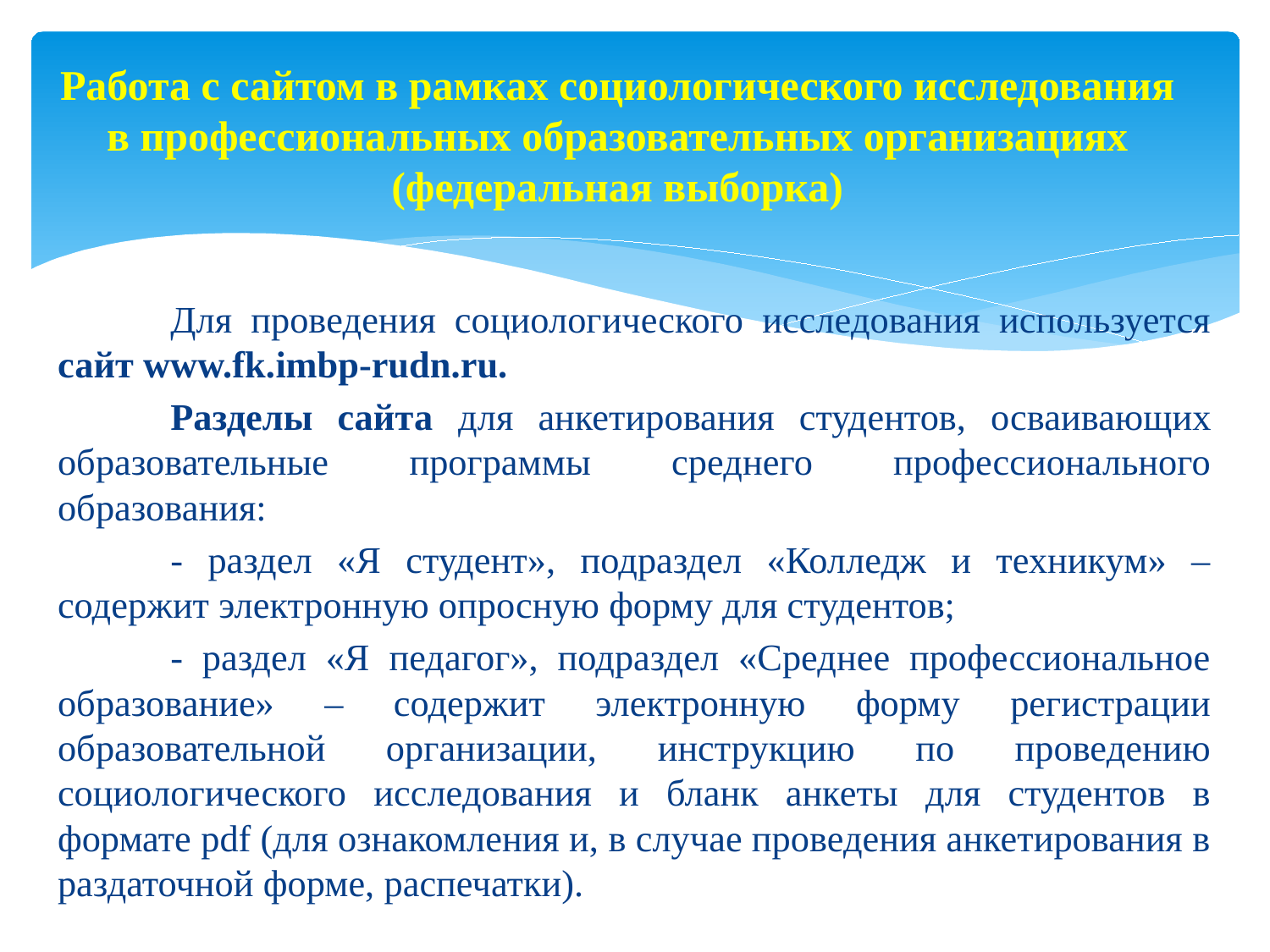

# Работа с сайтом в рамках социологического исследования в профессиональных образовательных организациях (федеральная выборка)

	Для проведения социологического исследования используется сайт www.fk.imbp-rudn.ru.
	Разделы сайта для анкетирования студентов, осваивающих образовательные программы среднего профессионального образования:
	- раздел «Я студент», подраздел «Колледж и техникум» – содержит электронную опросную форму для студентов;
	- раздел «Я педагог», подраздел «Среднее профессиональное образование» – содержит электронную форму регистрации образовательной организации, инструкцию по проведению социологического исследования и бланк анкеты для студентов в формате pdf (для ознакомления и, в случае проведения анкетирования в раздаточной форме, распечатки).